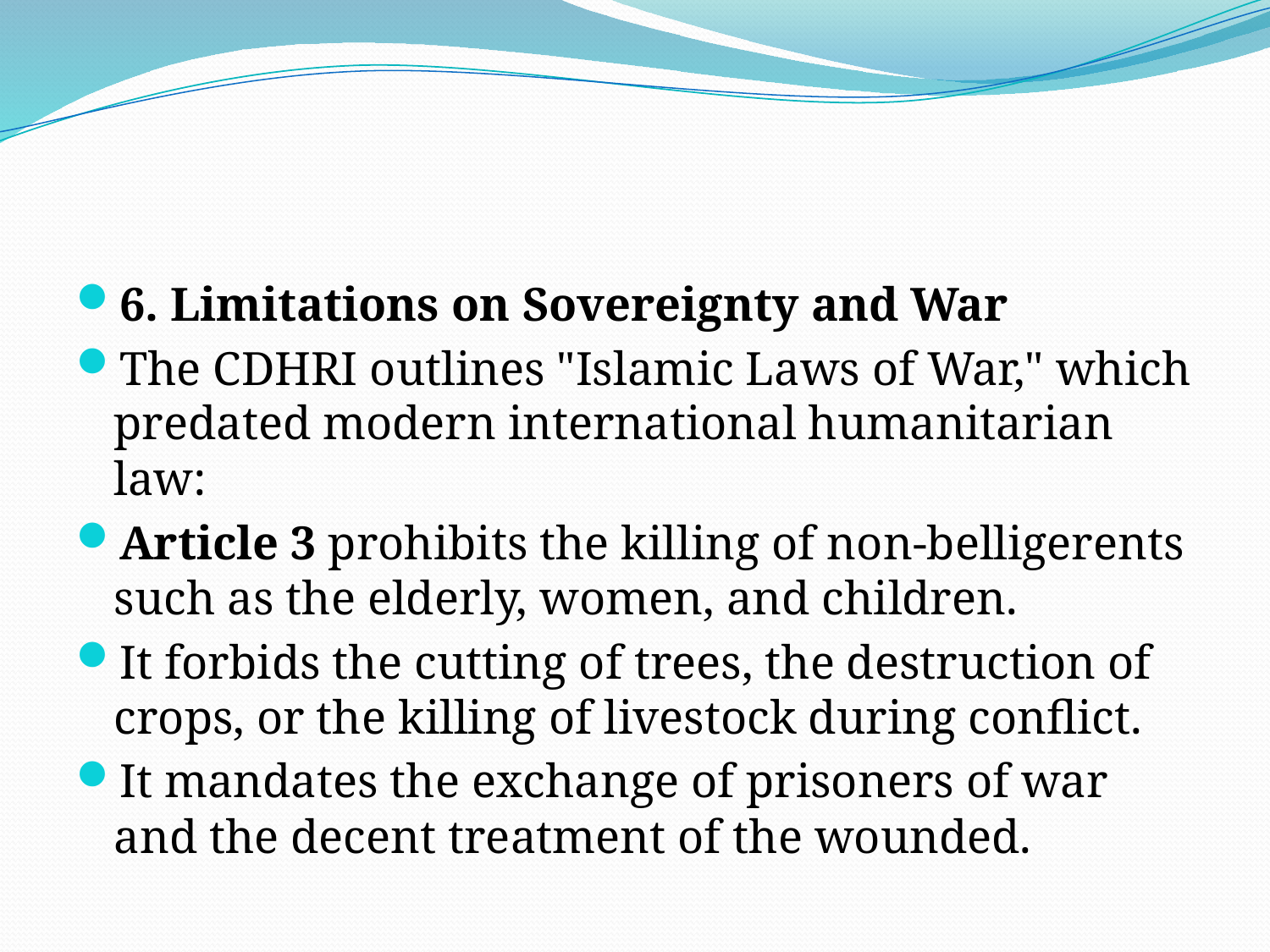

#
6. Limitations on Sovereignty and War
The CDHRI outlines "Islamic Laws of War," which predated modern international humanitarian law:
Article 3 prohibits the killing of non-belligerents such as the elderly, women, and children.
It forbids the cutting of trees, the destruction of crops, or the killing of livestock during conflict.
It mandates the exchange of prisoners of war and the decent treatment of the wounded.